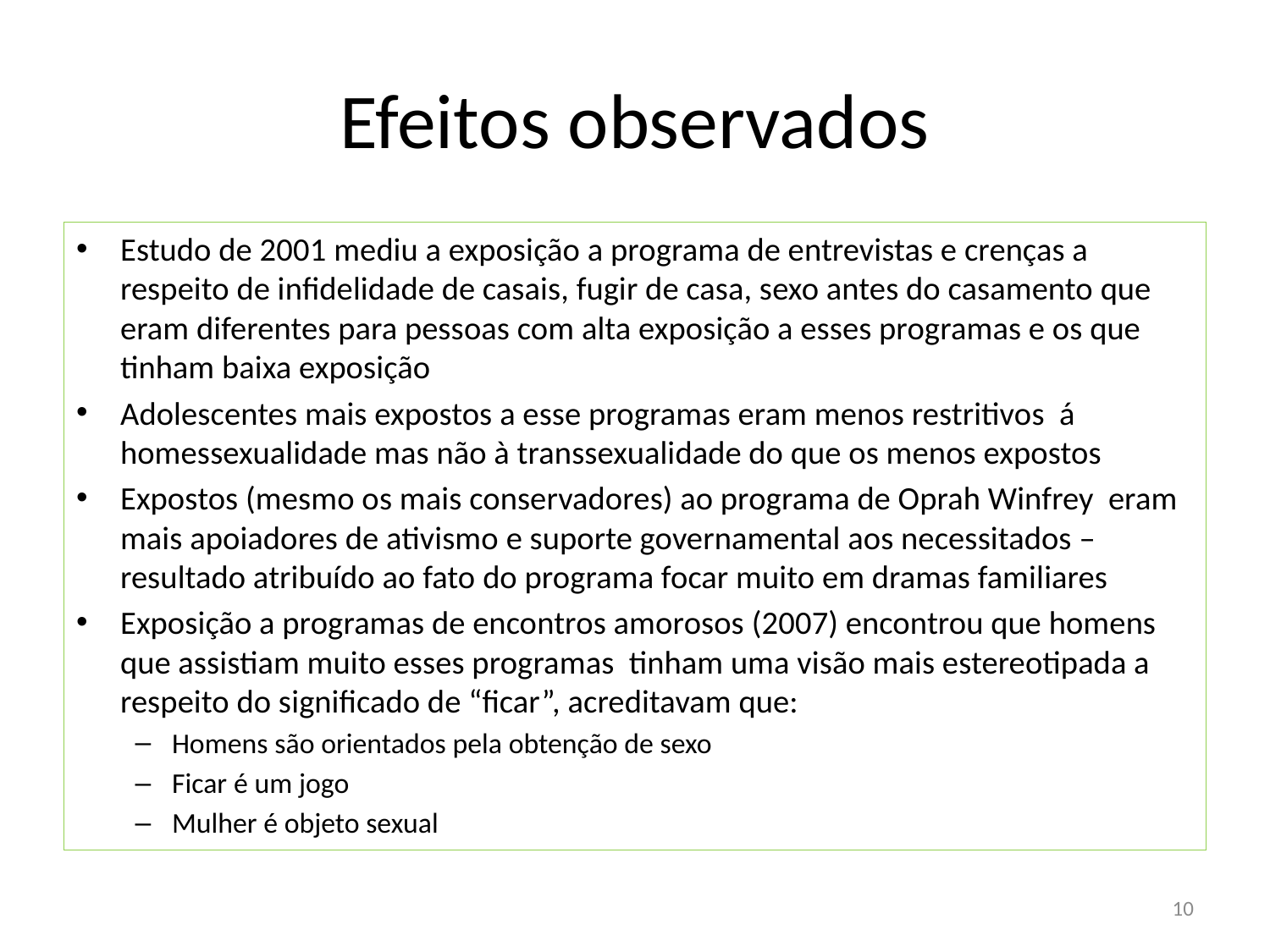

# Efeitos observados
Estudo de 2001 mediu a exposição a programa de entrevistas e crenças a respeito de infidelidade de casais, fugir de casa, sexo antes do casamento que eram diferentes para pessoas com alta exposição a esses programas e os que tinham baixa exposição
Adolescentes mais expostos a esse programas eram menos restritivos  á homessexualidade mas não à transsexualidade do que os menos expostos
Expostos (mesmo os mais conservadores) ao programa de Oprah Winfrey  eram mais apoiadores de ativismo e suporte governamental aos necessitados – resultado atribuído ao fato do programa focar muito em dramas familiares
Exposição a programas de encontros amorosos (2007) encontrou que homens que assistiam muito esses programas  tinham uma visão mais estereotipada a respeito do significado de “ficar”, acreditavam que:
Homens são orientados pela obtenção de sexo
Ficar é um jogo
Mulher é objeto sexual
10